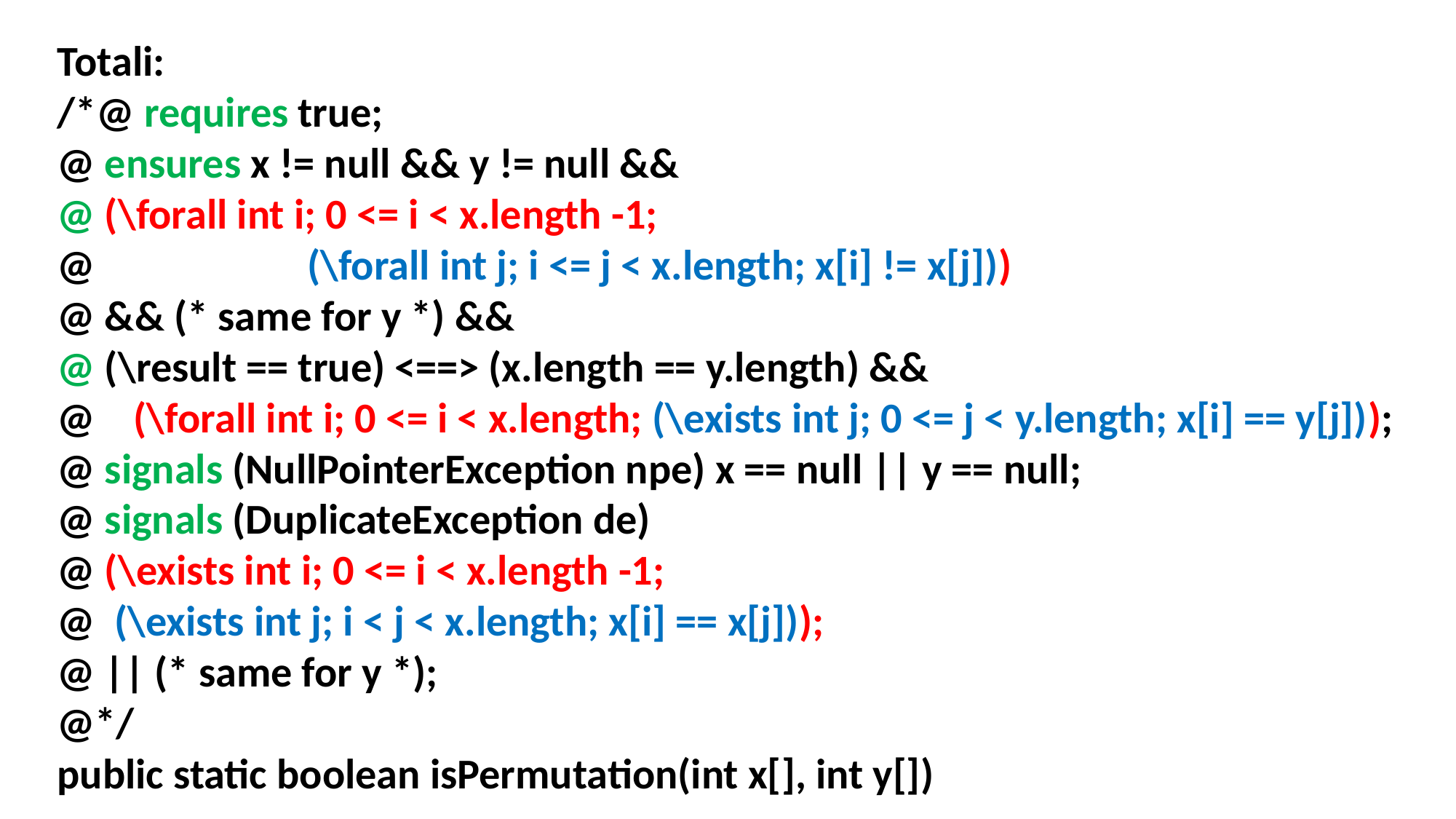

Totali:
/*@ requires true;
@ ensures x != null && y != null &&
@ (\forall int i; 0 <= i < x.length -1;
@                      (\forall int j; i <= j < x.length; x[i] != x[j]))
@ && (* same for y *) &&
@ (\result == true) <==> (x.length == y.length) &&
@    (\forall int i; 0 <= i < x.length; (\exists int j; 0 <= j < y.length; x[i] == y[j]));
@ signals (NullPointerException npe) x == null || y == null;
@ signals (DuplicateException de)
@ (\exists int i; 0 <= i < x.length -1;
@  (\exists int j; i < j < x.length; x[i] == x[j]));
@ || (* same for y *);
@*/
public static boolean isPermutation(int x[], int y[])